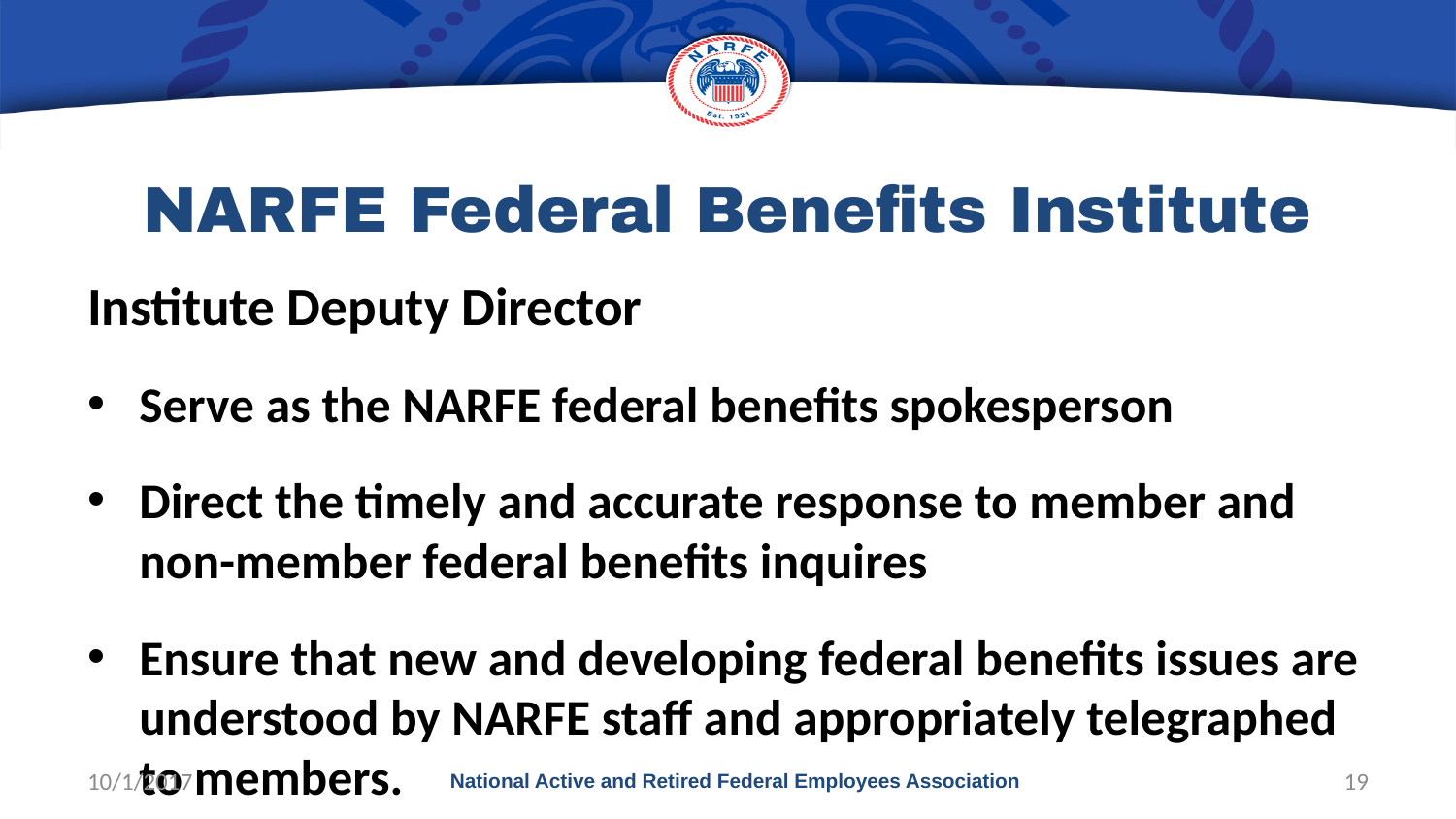

# NARFE Federal Benefits Institute
Institute Deputy Director

Serve as the NARFE federal benefits spokesperson

Direct the timely and accurate response to member and non-member federal benefits inquires

Ensure that new and developing federal benefits issues are understood by NARFE staff and appropriately telegraphed to members.

10/1/2017
National Active and Retired Federal Employees Association
19